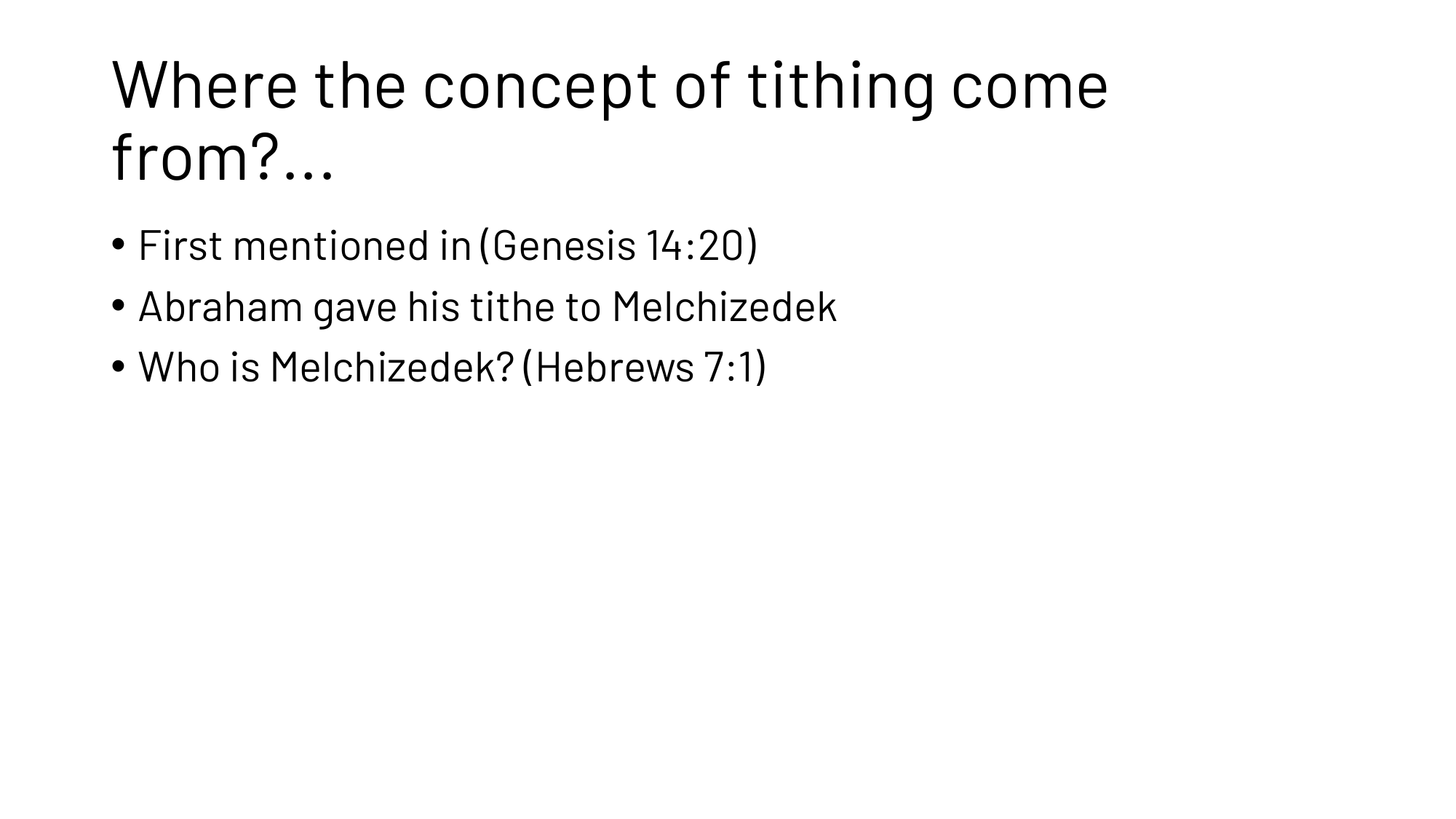

# Where the concept of tithing come from?...
First mentioned in (Genesis 14:20)
Abraham gave his tithe to Melchizedek
Who is Melchizedek? (Hebrews 7:1)